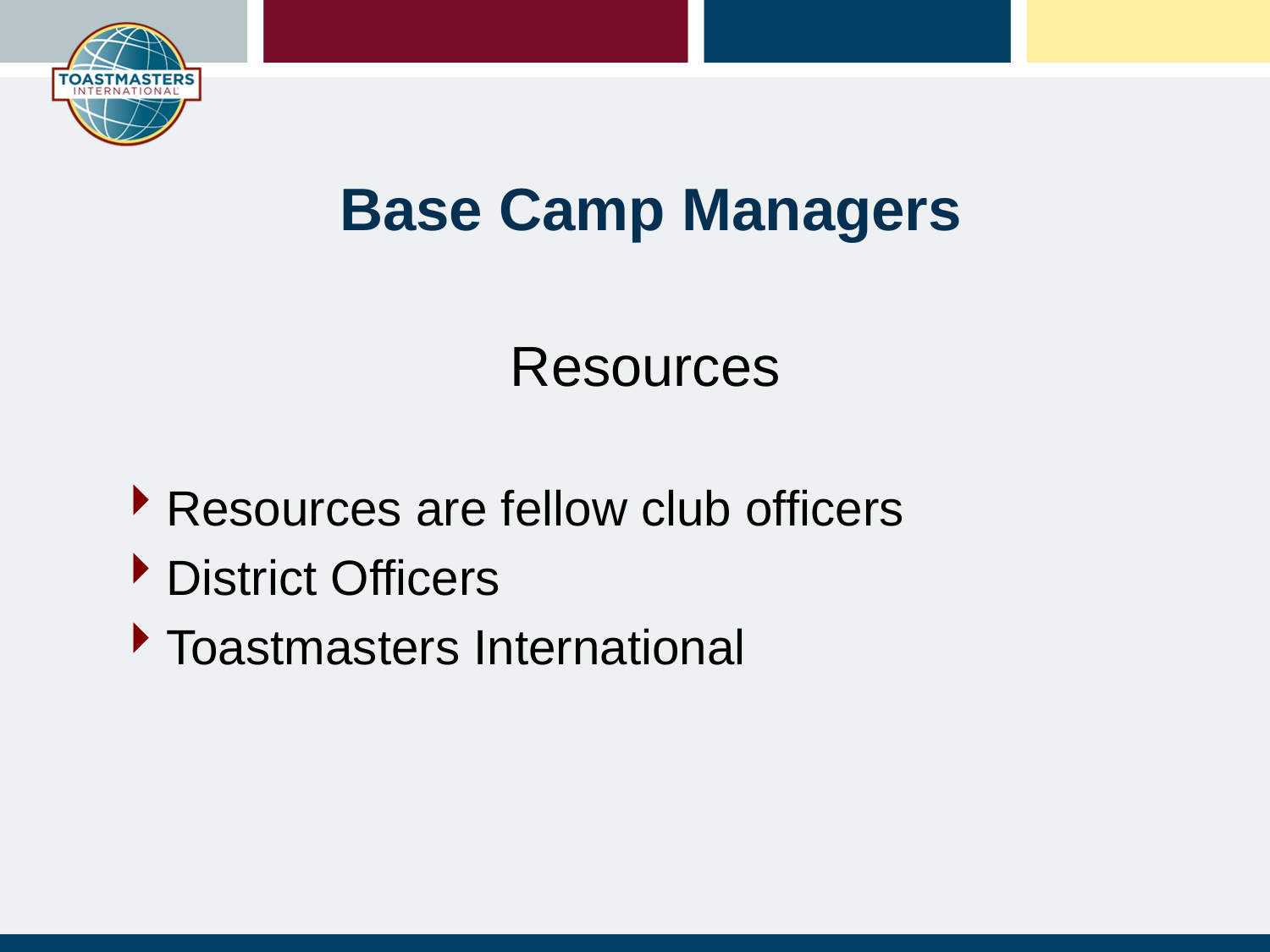

# Base Camp Managers

Resources

Resources are fellow club officers
District Officers
Toastmasters International